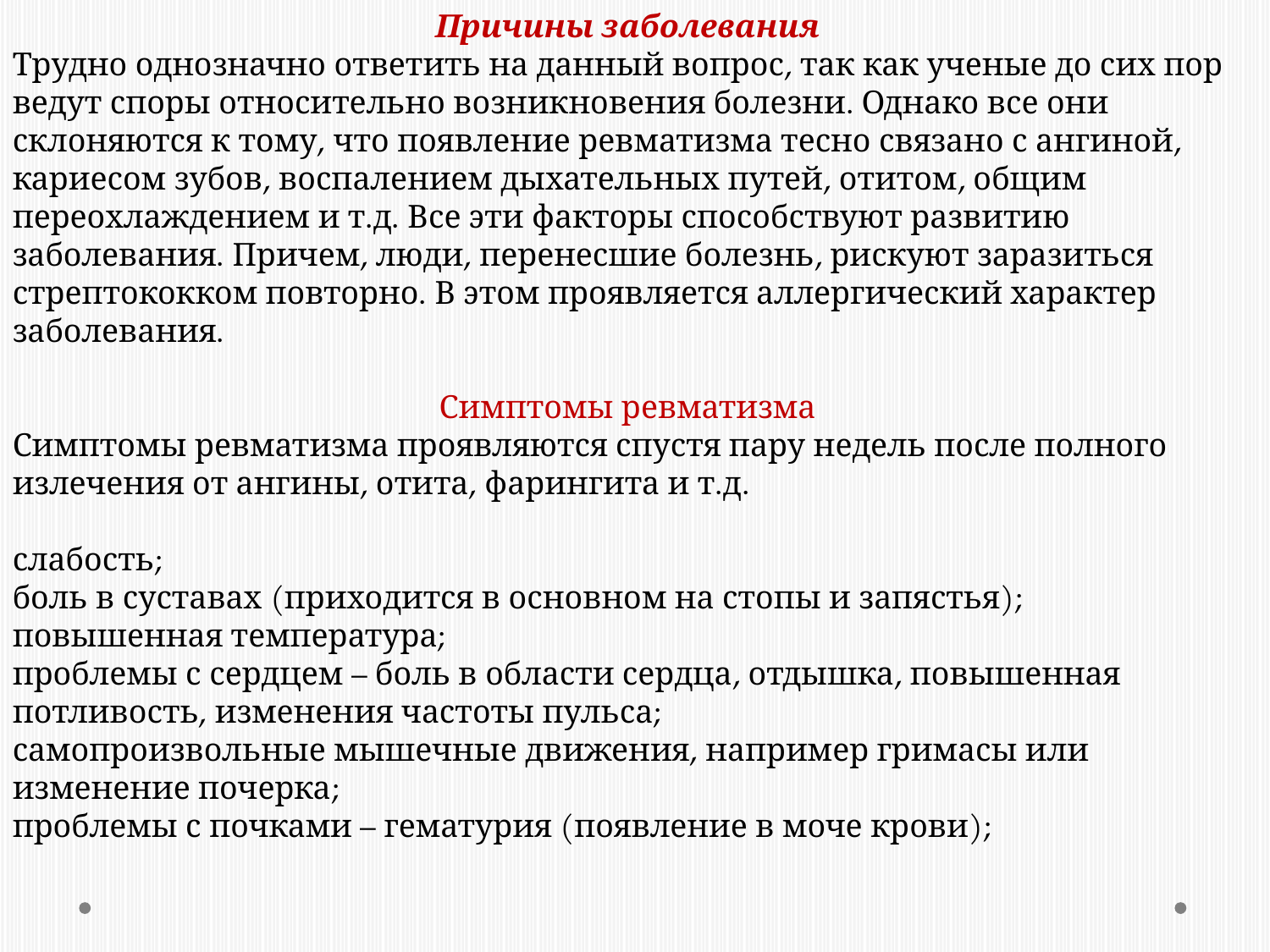

Причины заболевания
Трудно однозначно ответить на данный вопрос, так как ученые до сих пор ведут споры относительно возникновения болезни. Однако все они склоняются к тому, что появление ревматизма тесно связано с ангиной, кариесом зубов, воспалением дыхательных путей, отитом, общим переохлаждением и т.д. Все эти факторы способствуют развитию заболевания. Причем, люди, перенесшие болезнь, рискуют заразиться стрептококком повторно. В этом проявляется аллергический характер заболевания.

Симптомы ревматизма
Симптомы ревматизма проявляются спустя пару недель после полного излечения от ангины, отита, фарингита и т.д.

слабость;
боль в суставах (приходится в основном на стопы и запястья);
повышенная температура;
проблемы с сердцем – боль в области сердца, отдышка, повышенная потливость, изменения частоты пульса;
самопроизвольные мышечные движения, например гримасы или изменение почерка;
проблемы с почками – гематурия (появление в моче крови);